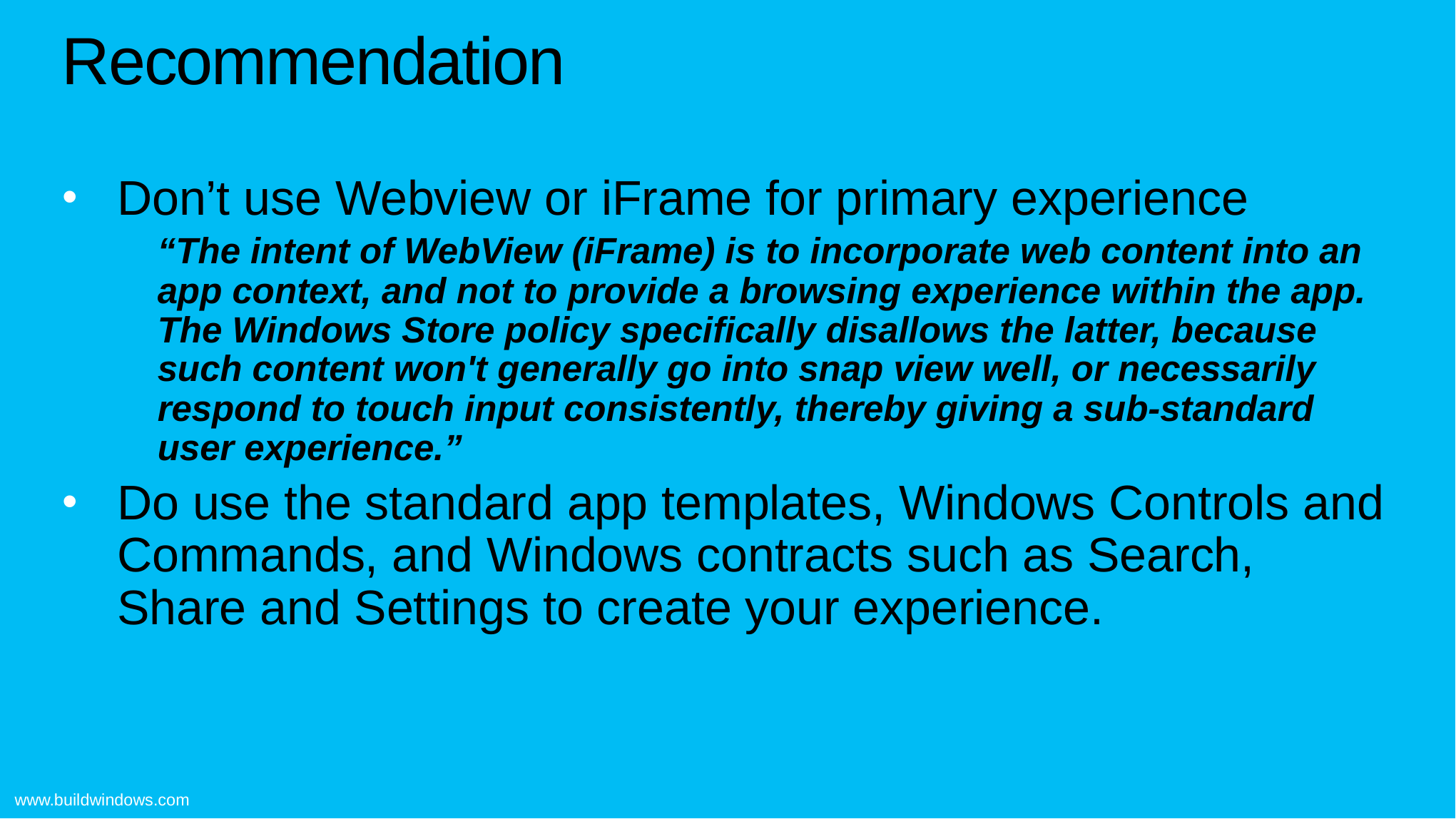

# Recommendation
Don’t use Webview or iFrame for primary experience
“The intent of WebView (iFrame) is to incorporate web content into an app context, and not to provide a browsing experience within the app. The Windows Store policy specifically disallows the latter, because such content won't generally go into snap view well, or necessarily respond to touch input consistently, thereby giving a sub-standard user experience.”
Do use the standard app templates, Windows Controls and Commands, and Windows contracts such as Search, Share and Settings to create your experience.